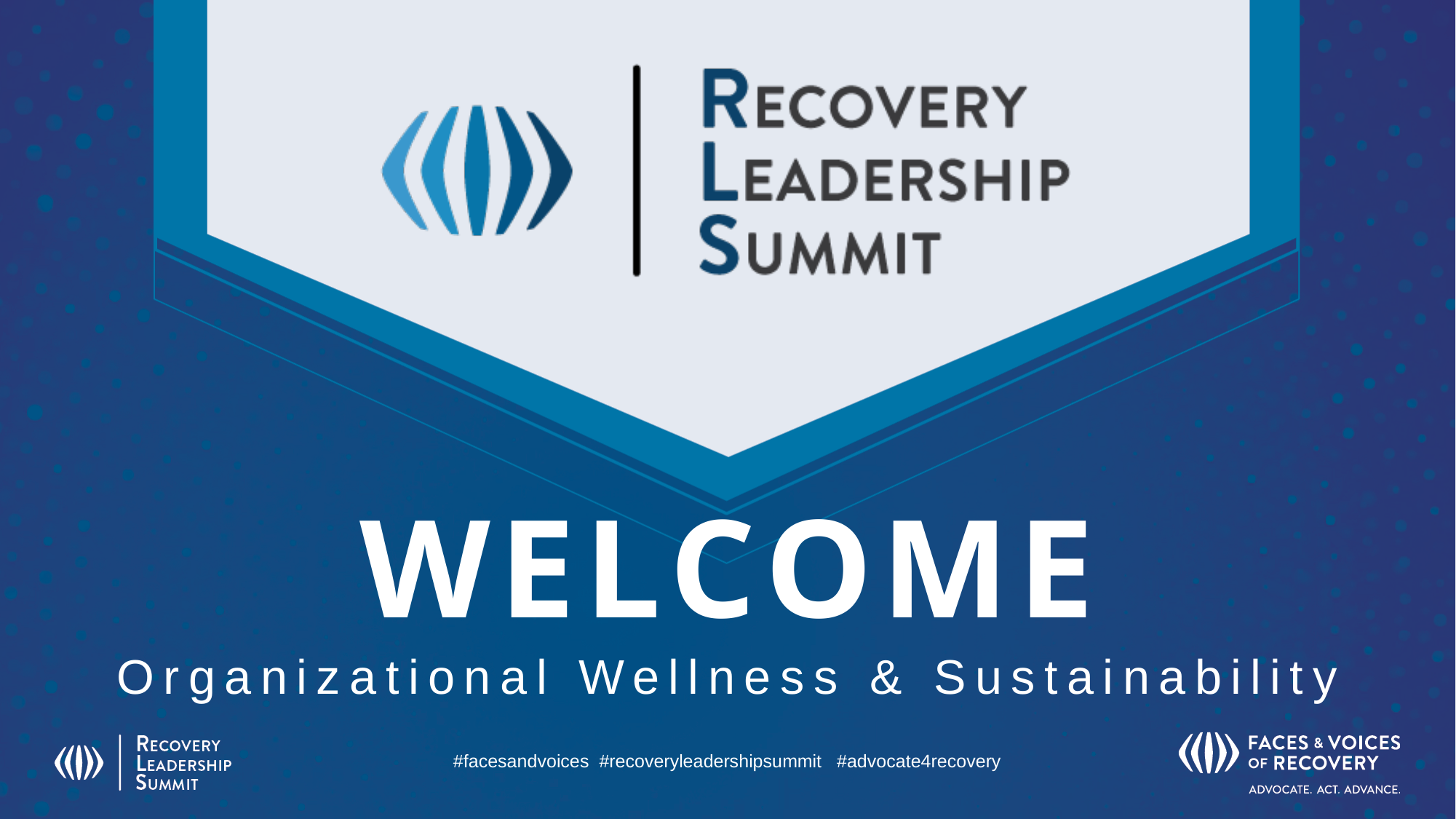

# WELCOME
Organizational Wellness & Sustainability
#facesandvoices  #recoveryleadershipsummit   #advocate4recovery